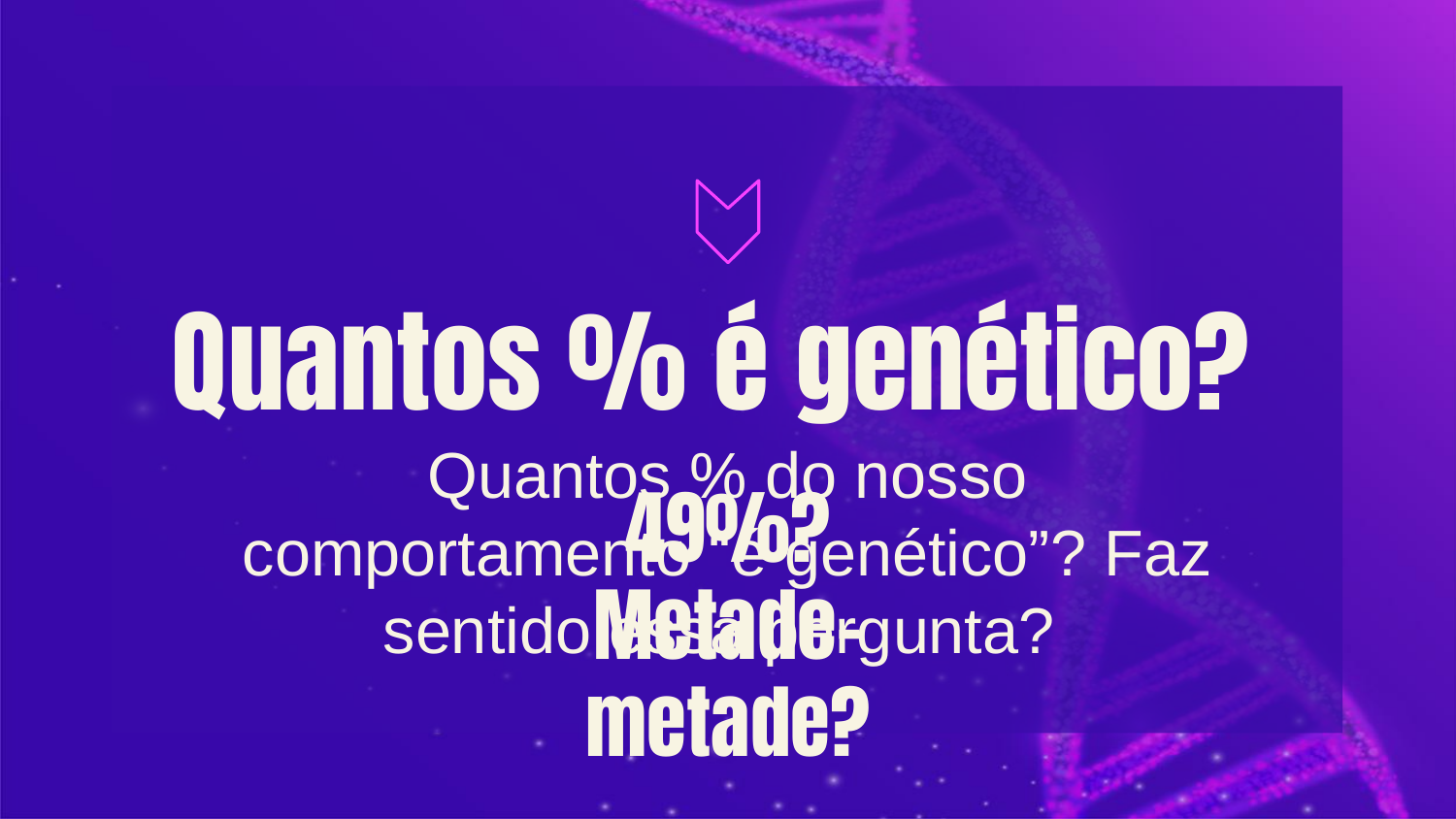

# Quantos % é genético?
Quantos % do nosso comportamento “é genético”? Faz sentido essa pergunta?
49%? Metade-metade?